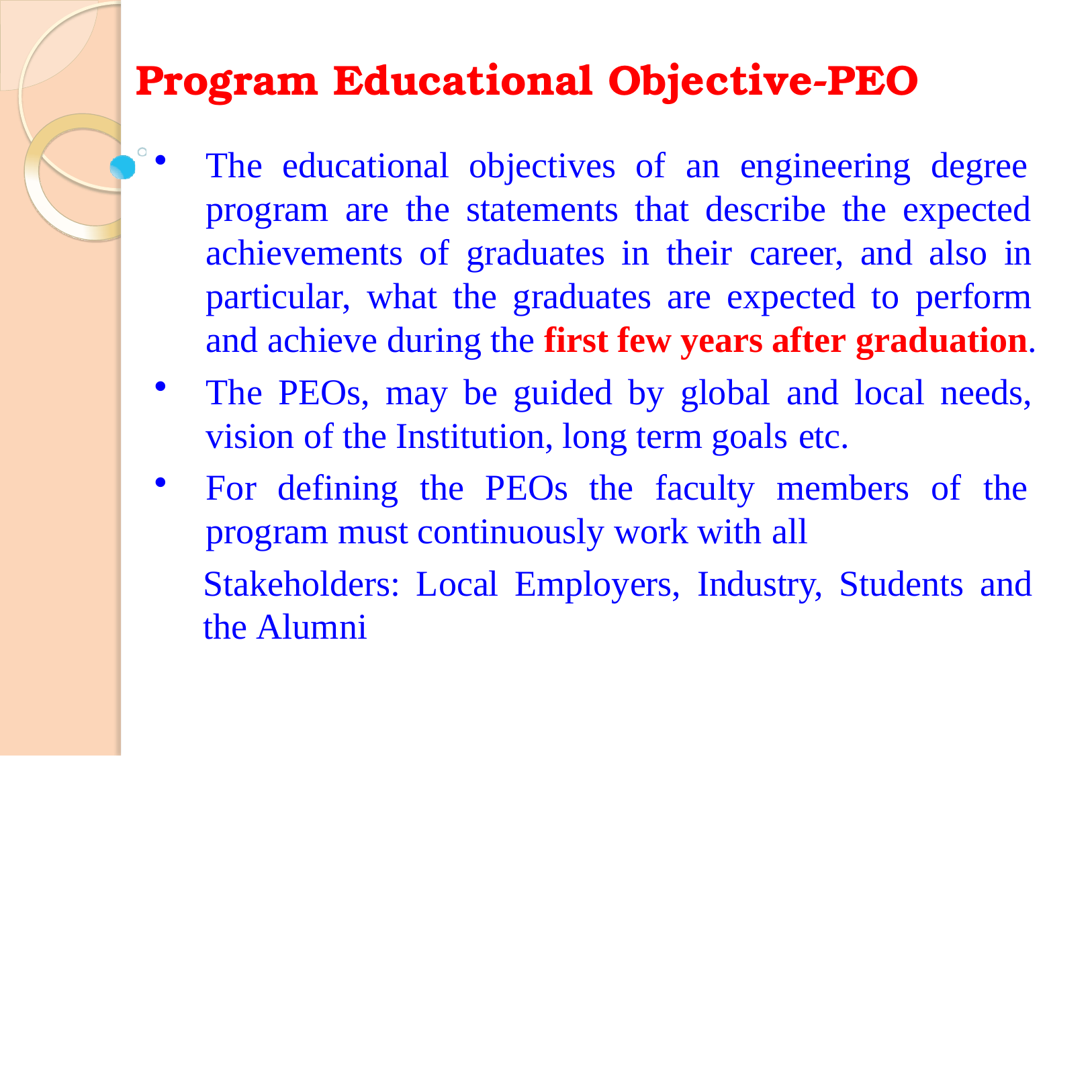

# Program Educational Objective-PEO
The educational objectives of an engineering degree  program are the statements that describe the expected  achievements of graduates in their career, and also in  particular, what the graduates are expected to perform  and achieve during the first few years after graduation.
The PEOs, may be guided by global and local needs,  vision of the Institution, long term goals etc.
For defining the PEOs the faculty members of the  program must continuously work with all
Stakeholders: Local Employers, Industry, Students and  the Alumni